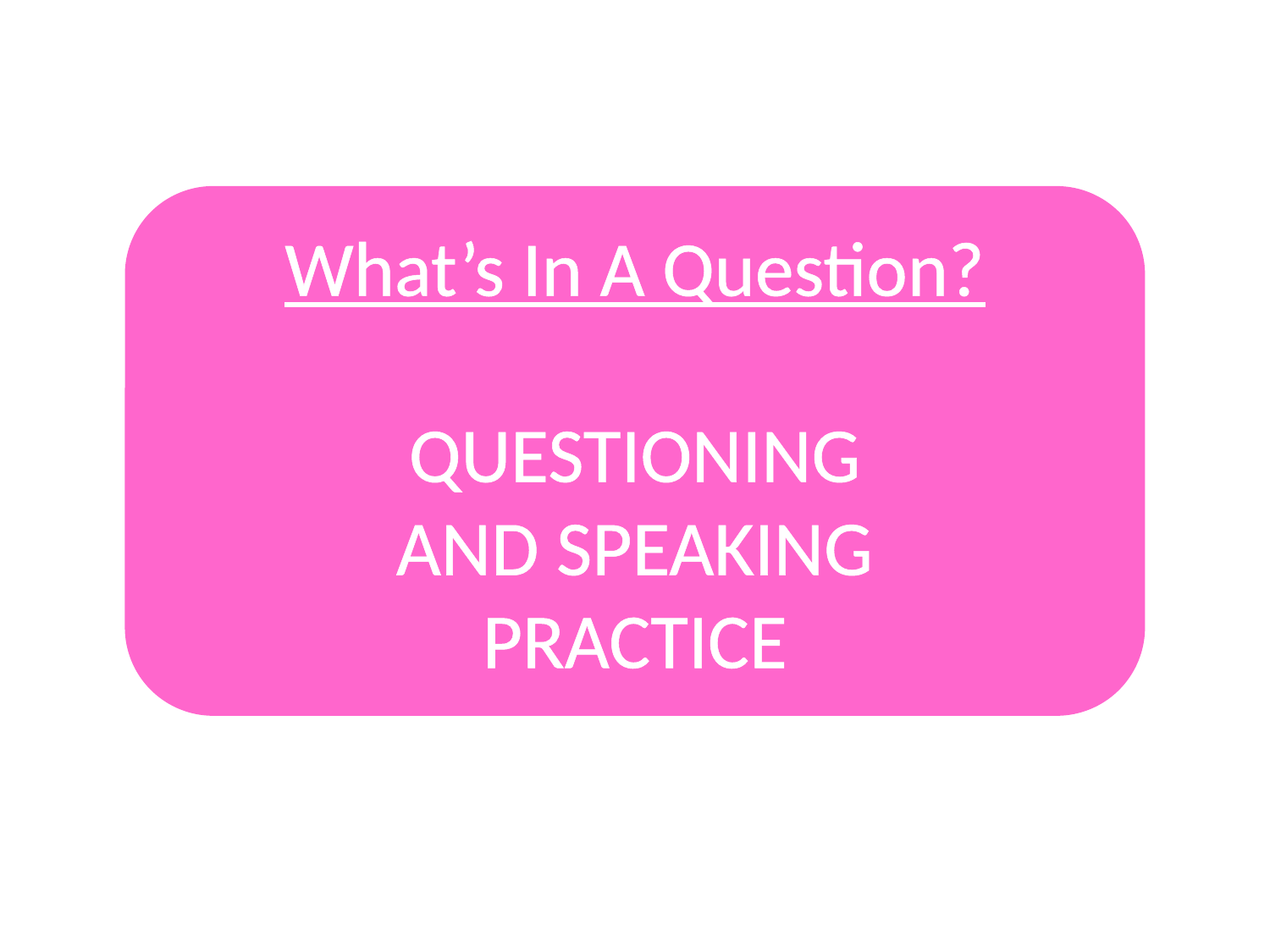

What’s In A Question?

QUESTIONING
AND SPEAKING
PRACTICE